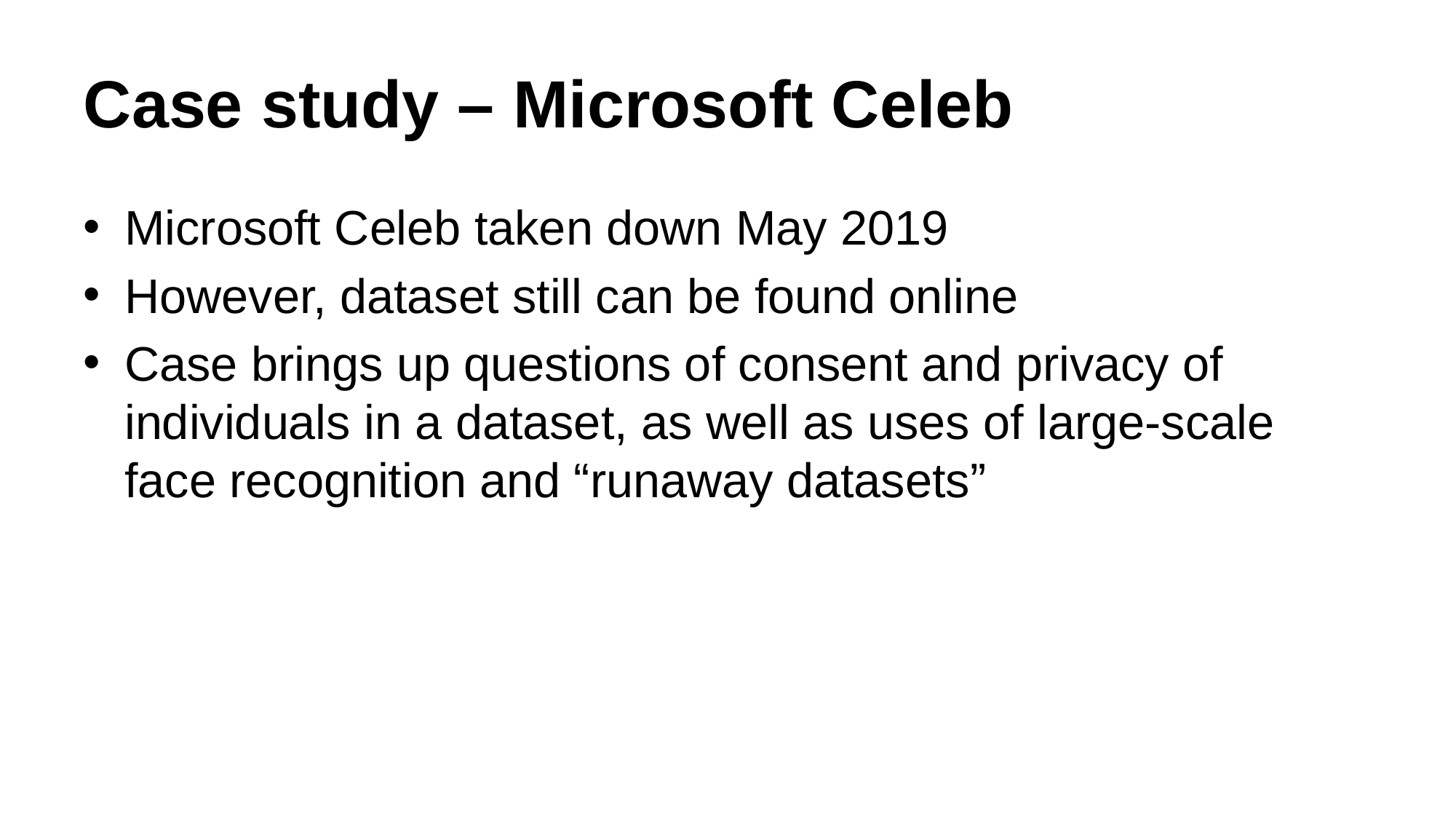

# Case study – Microsoft Celeb
Microsoft Celeb taken down May 2019
However, dataset still can be found online
Case brings up questions of consent and privacy of individuals in a dataset, as well as uses of large-scale face recognition and “runaway datasets”